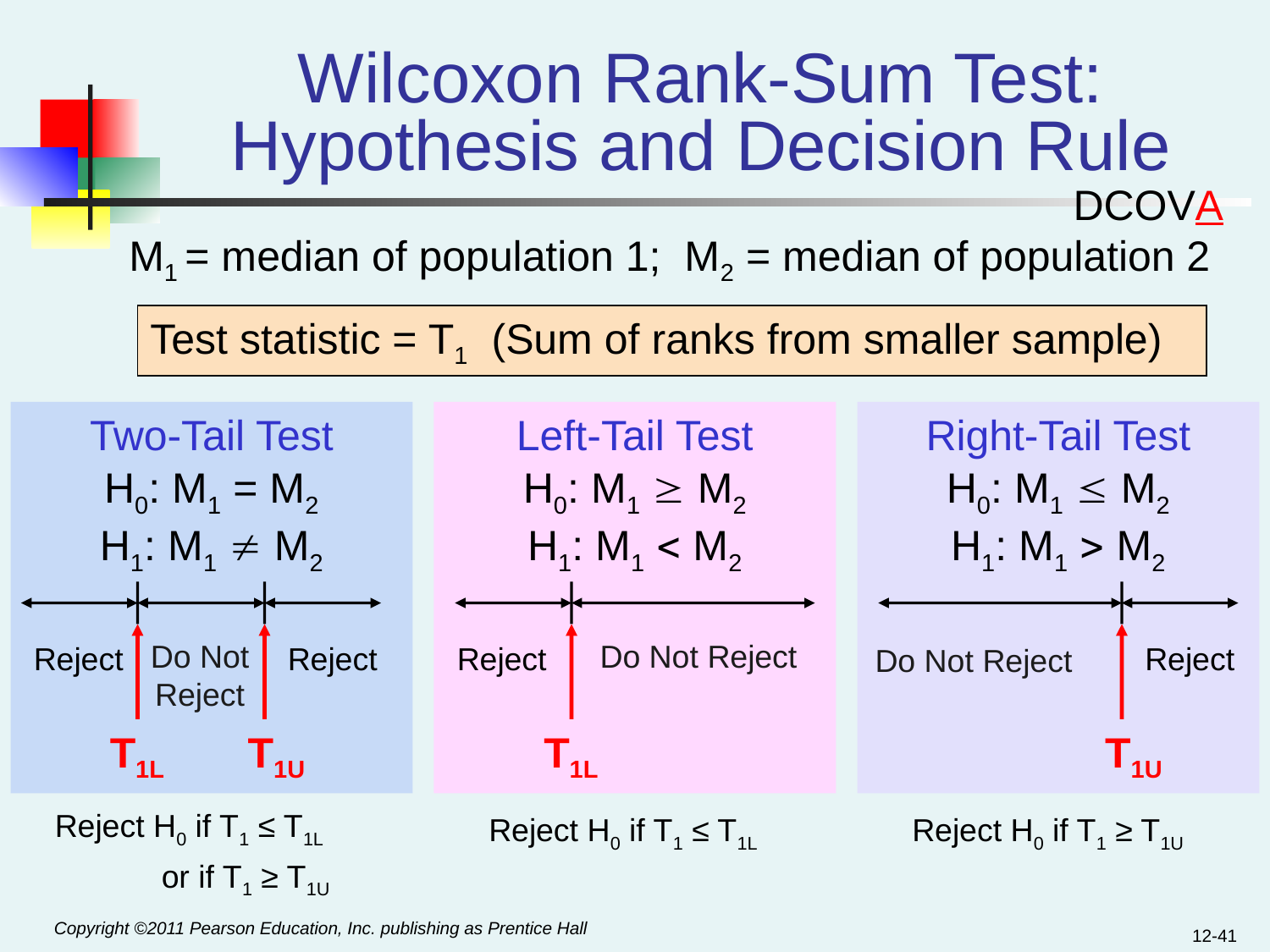

# Wilcoxon Rank-Sum Test: Hypothesis and Decision Rule
DCOVA
M1 = median of population 1;  M2 = median of population 2
Test statistic = T1  (Sum of ranks from smaller sample)

Two-Tail Test

Left-Tail Test

Right-Tail Test
H0: M1 = M2
H1: M1 ≠ M2
H0: M1 ≥ M2
H1: M1 < M2
H0: M1 ≤ M2
H1: M1 > M2

Do Not Reject
Do Not Reject
Reject
Reject
Reject
Reject
Do Not Reject
T1L
T1U
T1L
T1U
Reject H0 if T1 ≤ T1L
            or if T1 ≥ T1U
Reject H0 if T1 ≤ T1L
Reject H0 if T1 ≥ T1U
12-41